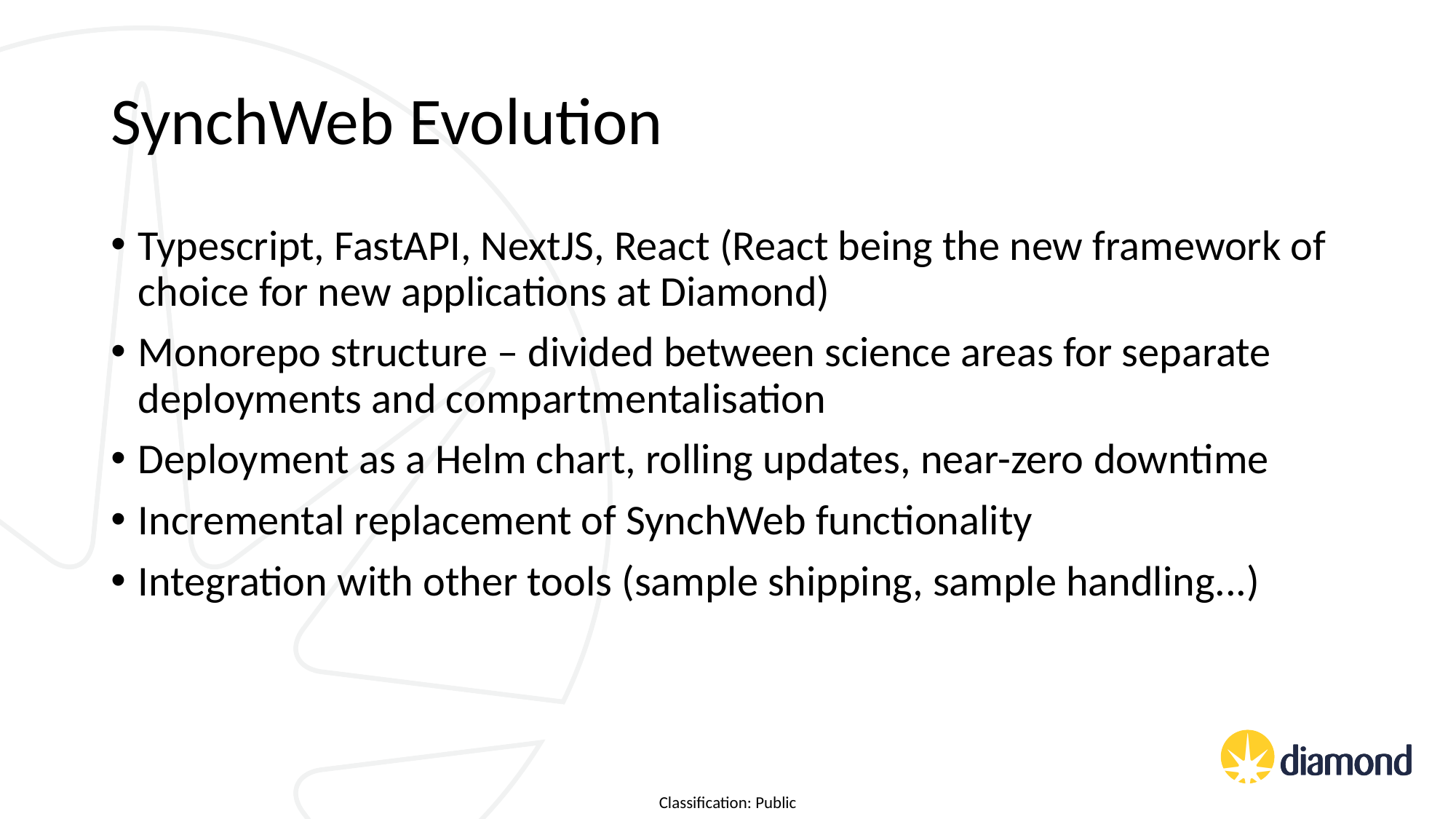

# SynchWeb Evolution
Typescript, FastAPI, NextJS, React (React being the new framework of choice for new applications at Diamond)
Monorepo structure – divided between science areas for separate deployments and compartmentalisation
Deployment as a Helm chart, rolling updates, near-zero downtime
Incremental replacement of SynchWeb functionality
Integration with other tools (sample shipping, sample handling...)